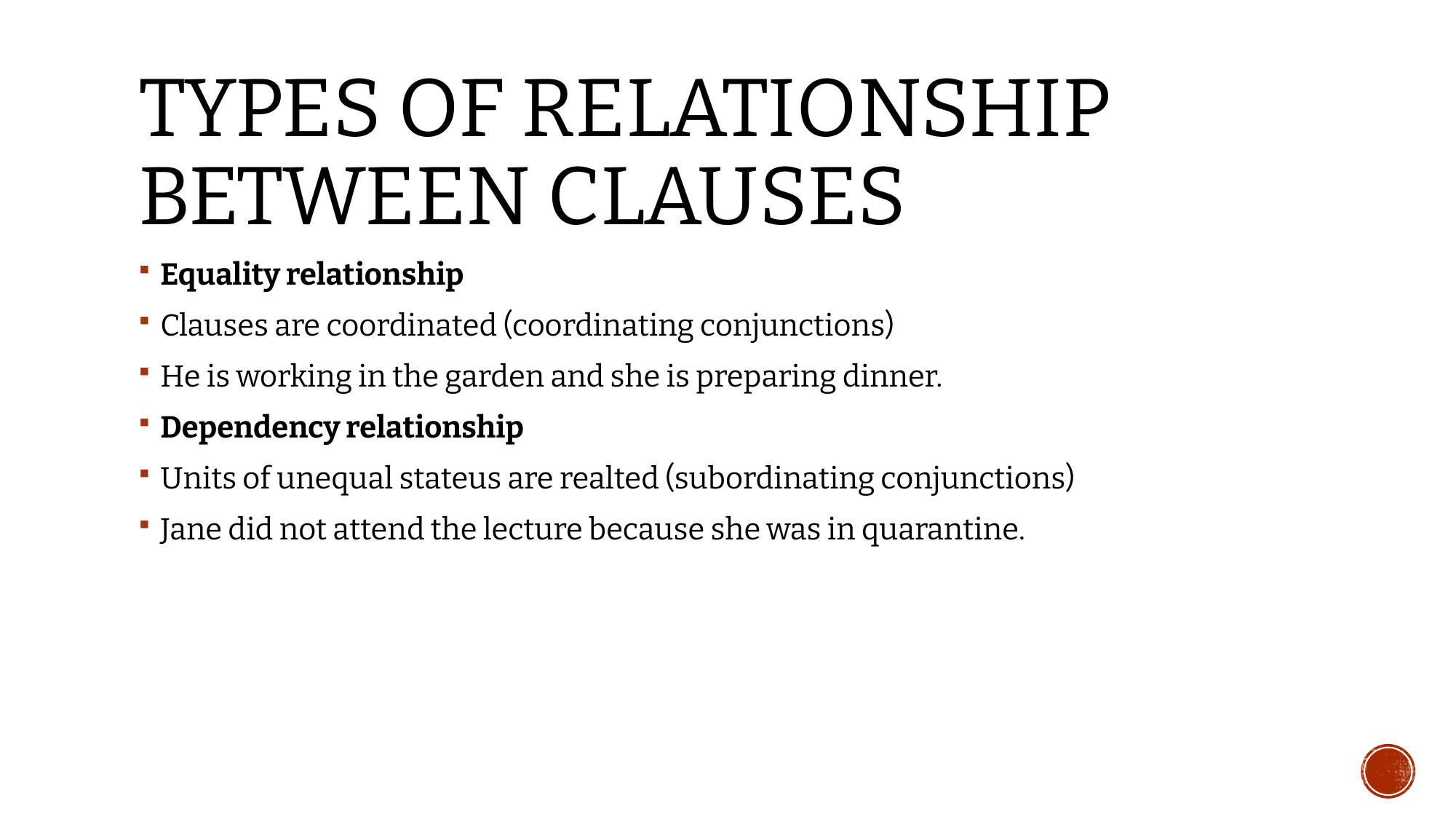

# Types of relationship between clauses
Equality relationship
Clauses are coordinated (coordinating conjunctions)
He is working in the garden and she is preparing dinner.
Dependency relationship
Units of unequal stateus are realted (subordinating conjunctions)
Jane did not attend the lecture because she was in quarantine.